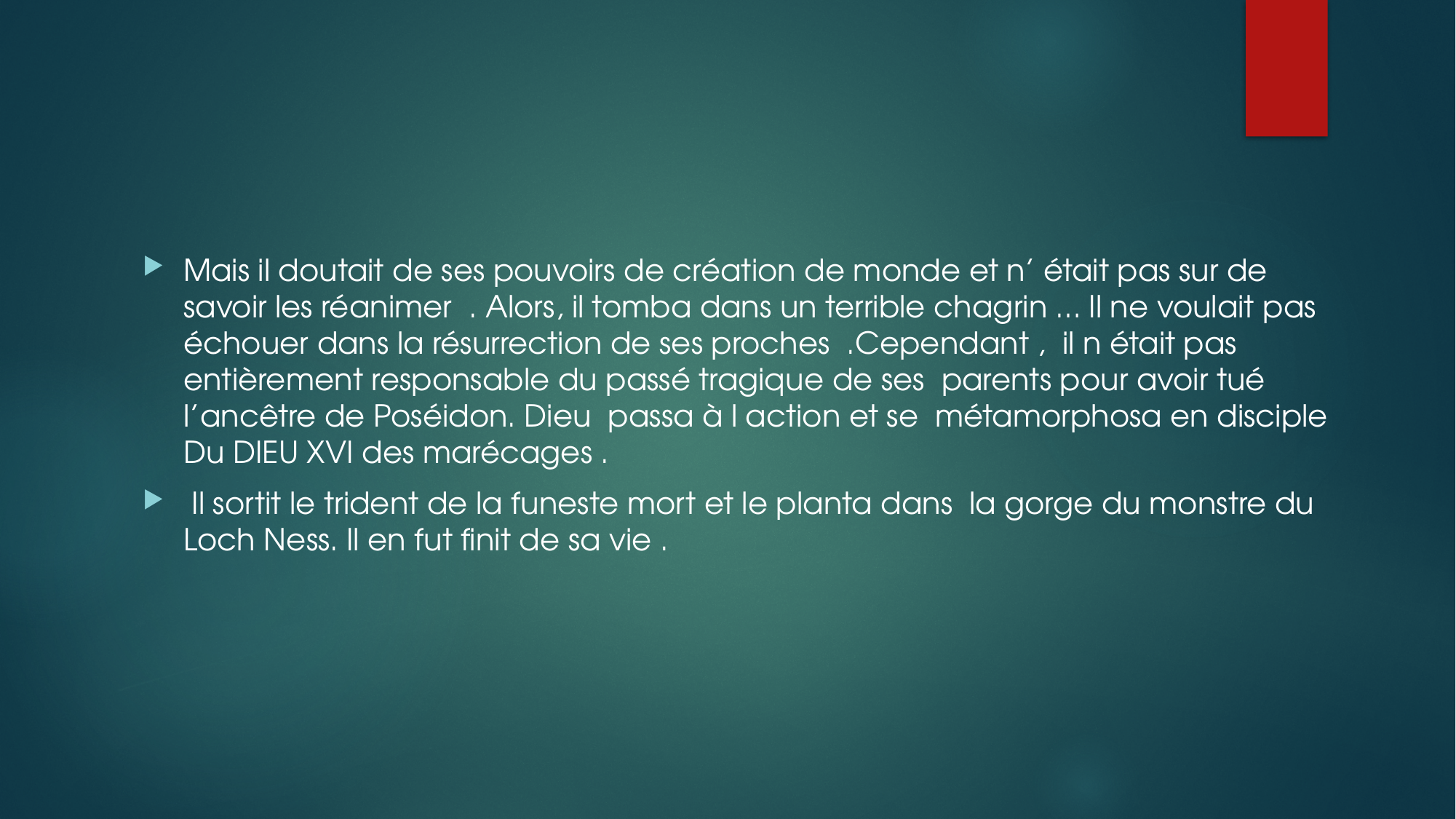

Mais il doutait de ses pouvoirs de création de monde et n’ était pas sur de savoir les réanimer  . Alors, il tomba dans un terrible chagrin … Il ne voulait pas échouer dans la résurrection de ses proches  .Cependant ,  il n était pas  entièrement responsable du passé tragique de ses  parents pour avoir tué l’ancêtre de Poséidon. Dieu  passa à l action et se  métamorphosa en disciple Du DIEU XVI des marécages .
 Il sortit le trident de la funeste mort et le planta dans  la gorge du monstre du Loch Ness. Il en fut finit de sa vie .